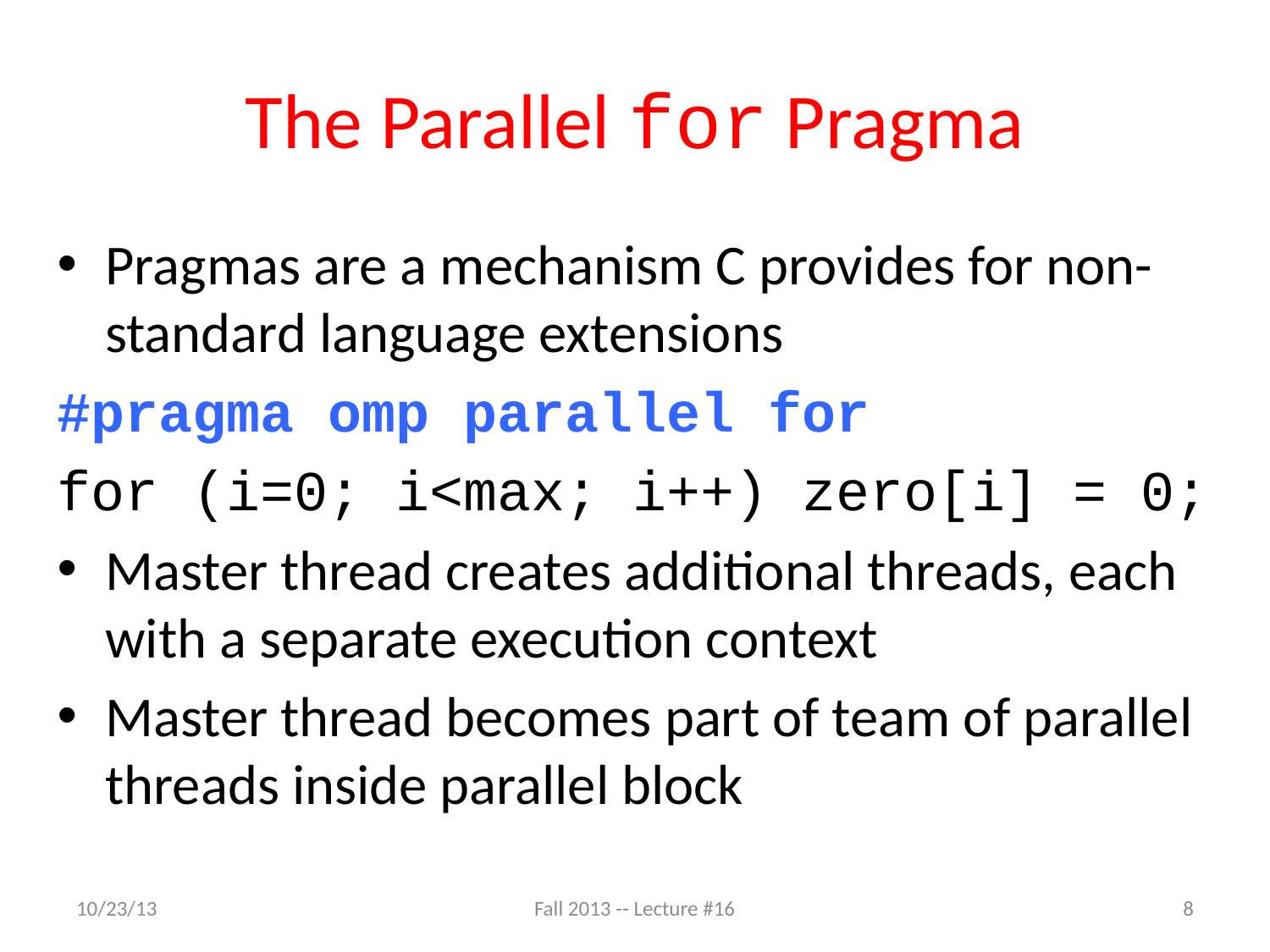

# The Parallel for Pragma
Pragmas are a mechanism C provides for non-standard language extensions
#pragma omp parallel for
for (i=0; i<max; i++) zero[i] = 0;
Master thread creates additional threads, each with a separate execution context
Master thread becomes part of team of parallel threads inside parallel block
10/23/13
Fall 2013 -- Lecture #16
8